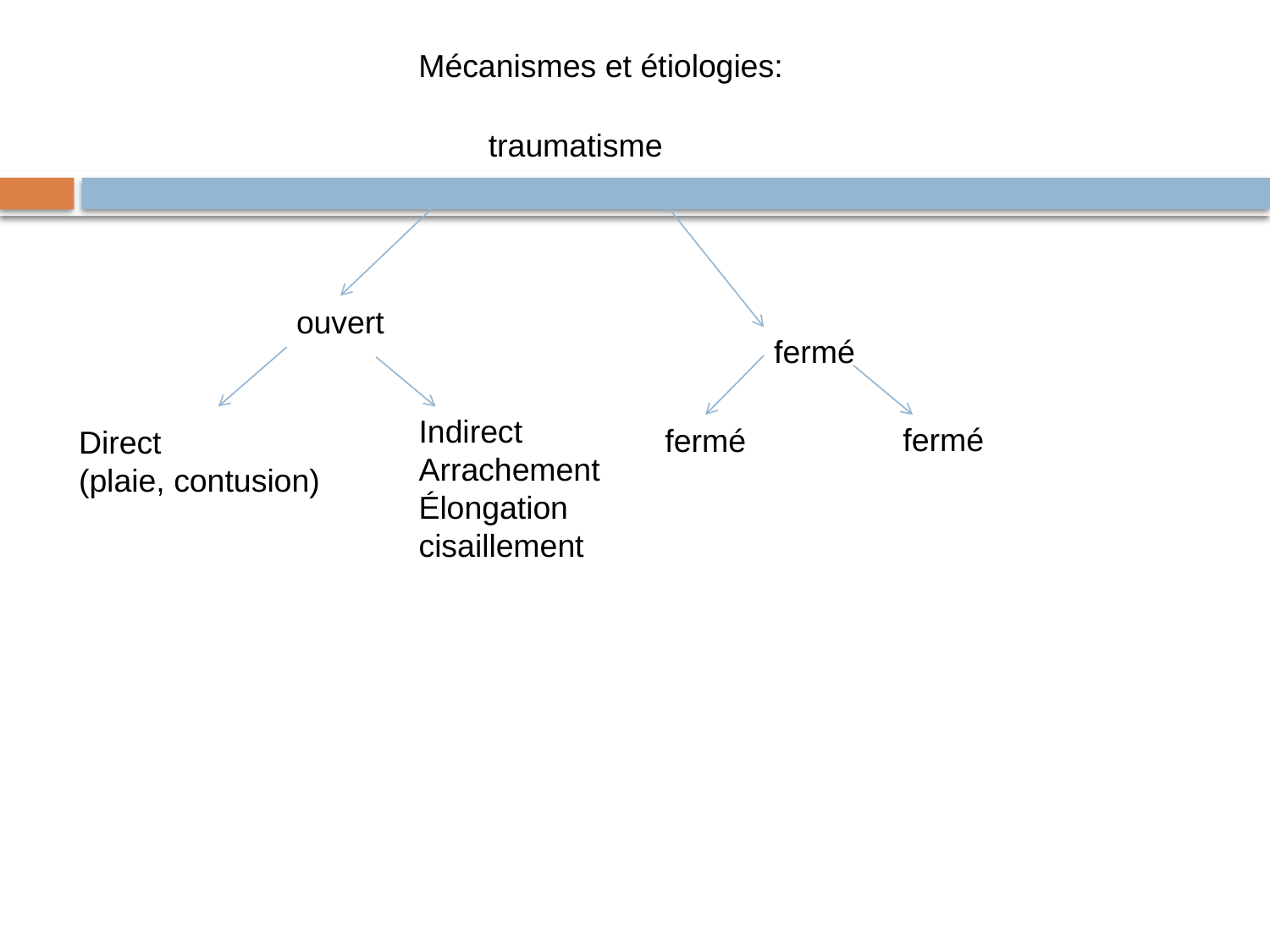

Mécanismes et étiologies:
traumatisme
ouvert
fermé
Indirect
Arrachement
Élongation
cisaillement
fermé
fermé
Direct
(plaie, contusion)